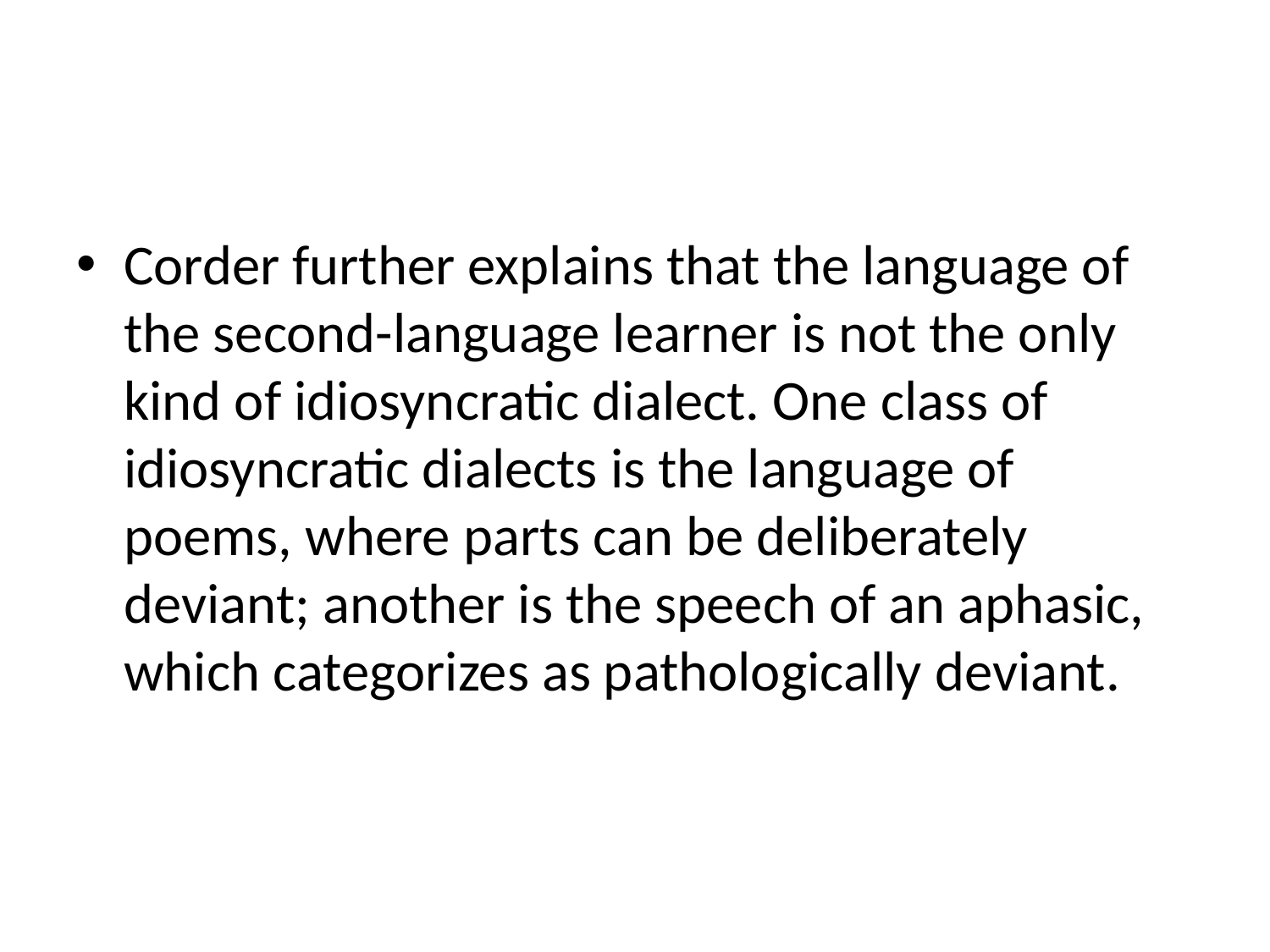

#
Corder further explains that the language of the second-language learner is not the only kind of idiosyncratic dialect. One class of idiosyncratic dialects is the language of poems, where parts can be deliberately deviant; another is the speech of an aphasic, which categorizes as pathologically deviant.